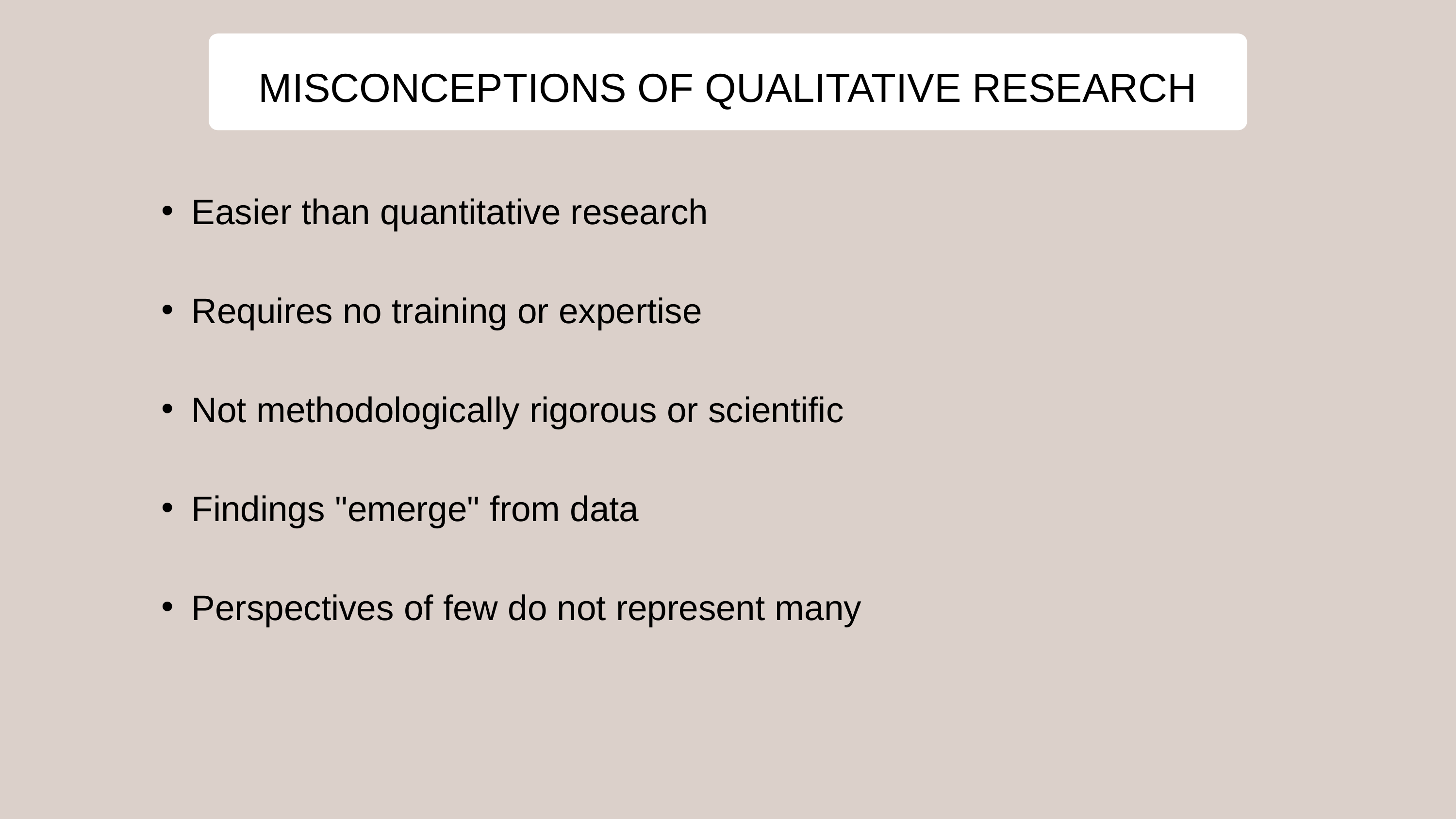

MISCONCEPTIONS OF QUALITATIVE RESEARCH
Easier than quantitative research

Requires no training or expertise

Not methodologically rigorous or scientific

Findings "emerge" from data

Perspectives of few do not represent many